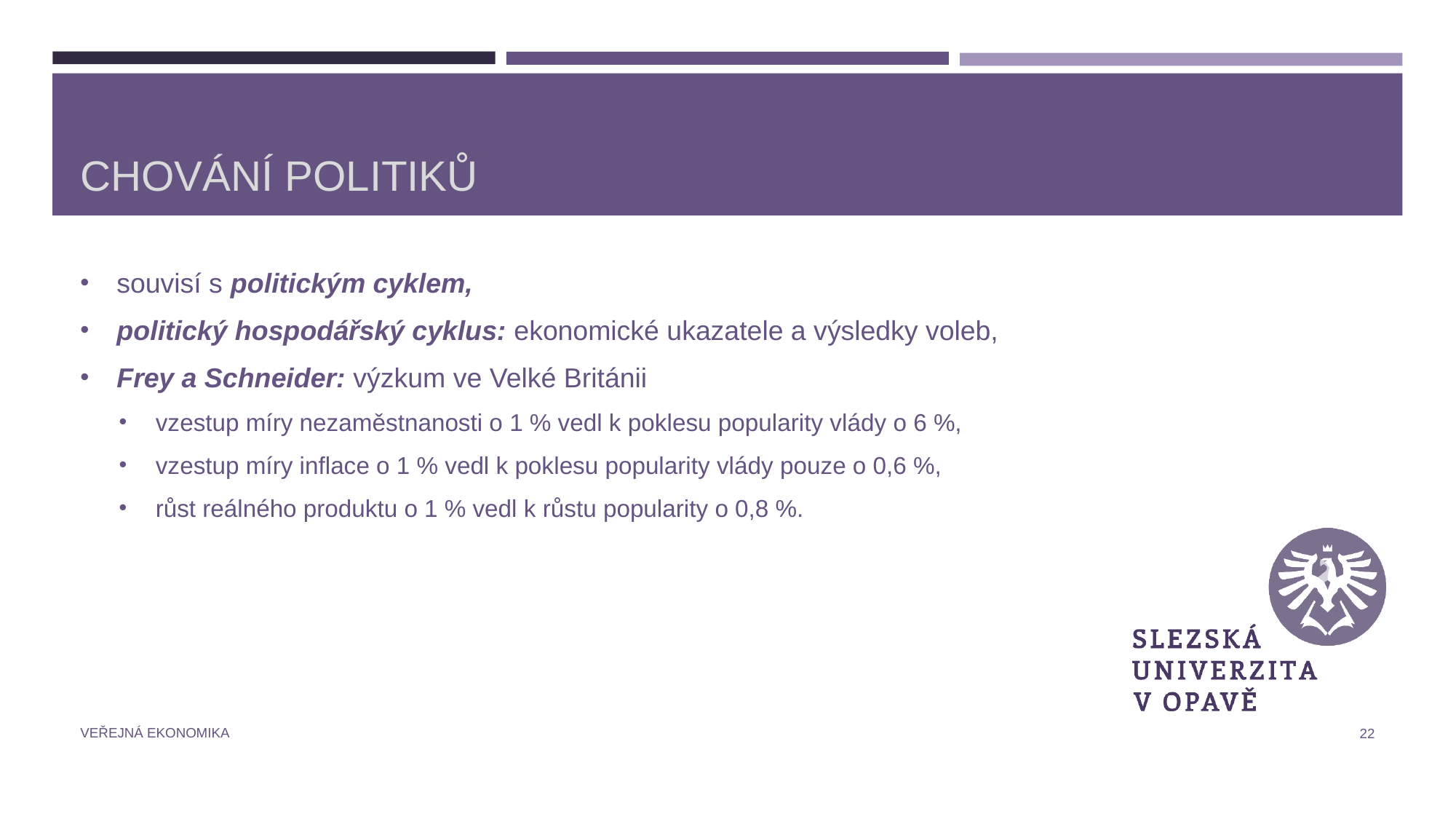

# Chování politiků
souvisí s politickým cyklem,
politický hospodářský cyklus: ekonomické ukazatele a výsledky voleb,
Frey a Schneider: výzkum ve Velké Británii
vzestup míry nezaměstnanosti o 1 % vedl k poklesu popularity vlády o 6 %,
vzestup míry inflace o 1 % vedl k poklesu popularity vlády pouze o 0,6 %,
růst reálného produktu o 1 % vedl k růstu popularity o 0,8 %.

Veřejná ekonomika
22